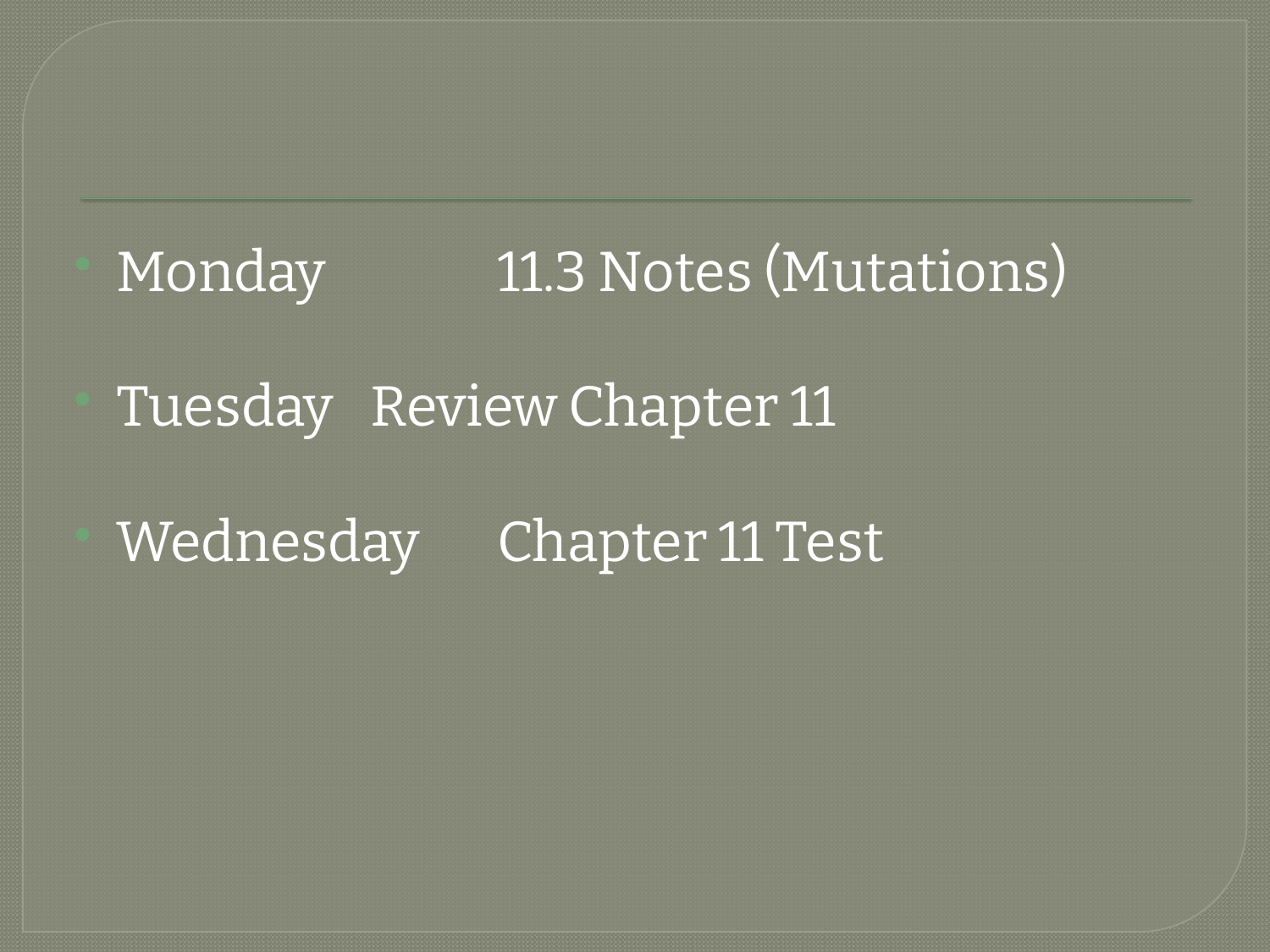

#
Monday		11.3 Notes (Mutations)

Tuesday	Review Chapter 11

Wednesday	Chapter 11 Test